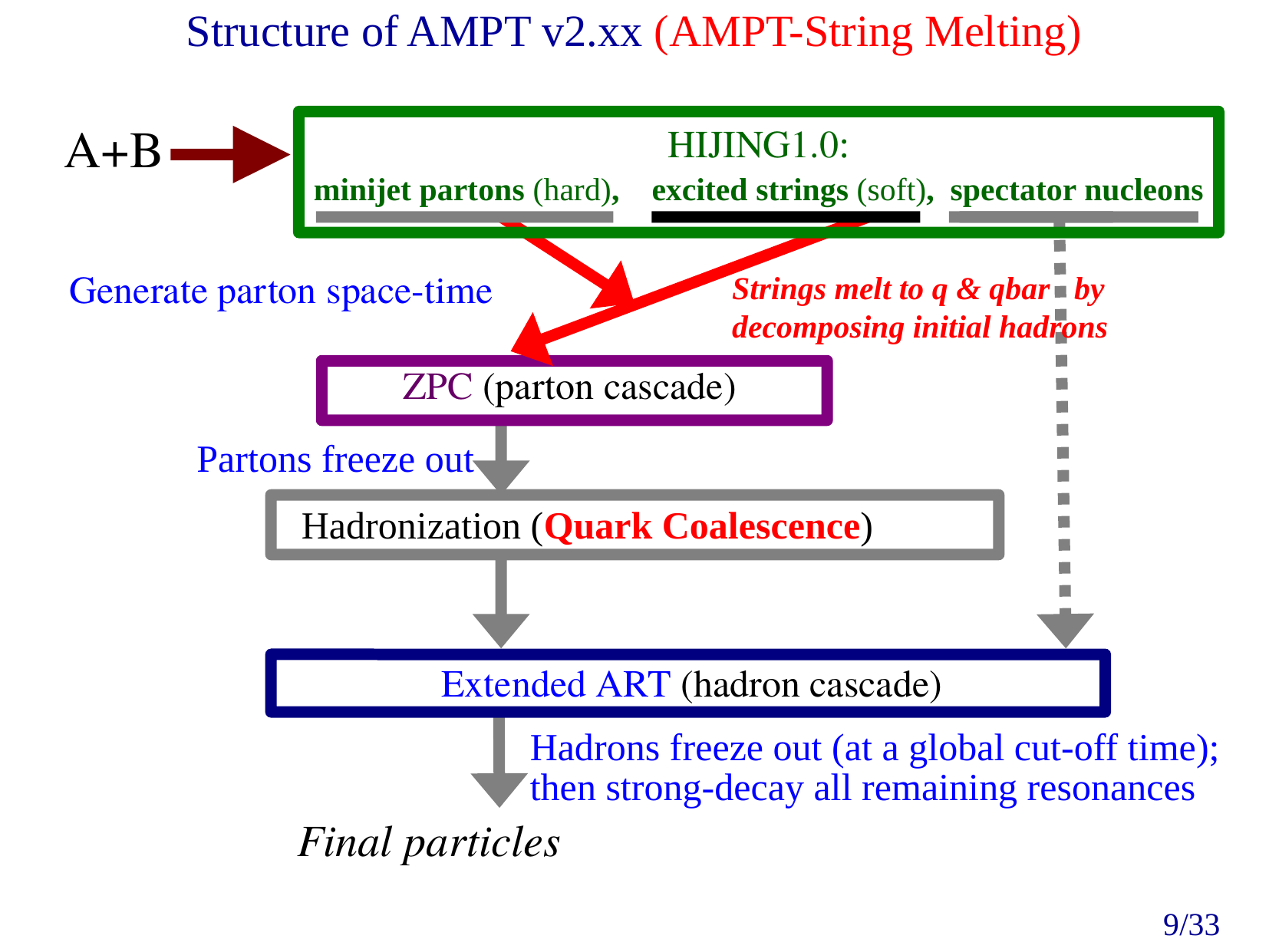

Structure of AMPT v2.xx (AMPT-String Melting)

HIJING1.0:
minijet partons (hard),    excited strings (soft),  spectator nucleons
A+B

Strings melt to q & qbar   by decomposing initial hadrons
Generate parton space-time

ZPC (parton cascade)

Partons freeze out

Hadronization (Quark Coalescence)

Extended ART (hadron cascade)

Hadrons freeze out (at a global cut-off time);
then strong-decay all remaining resonances
Final particles